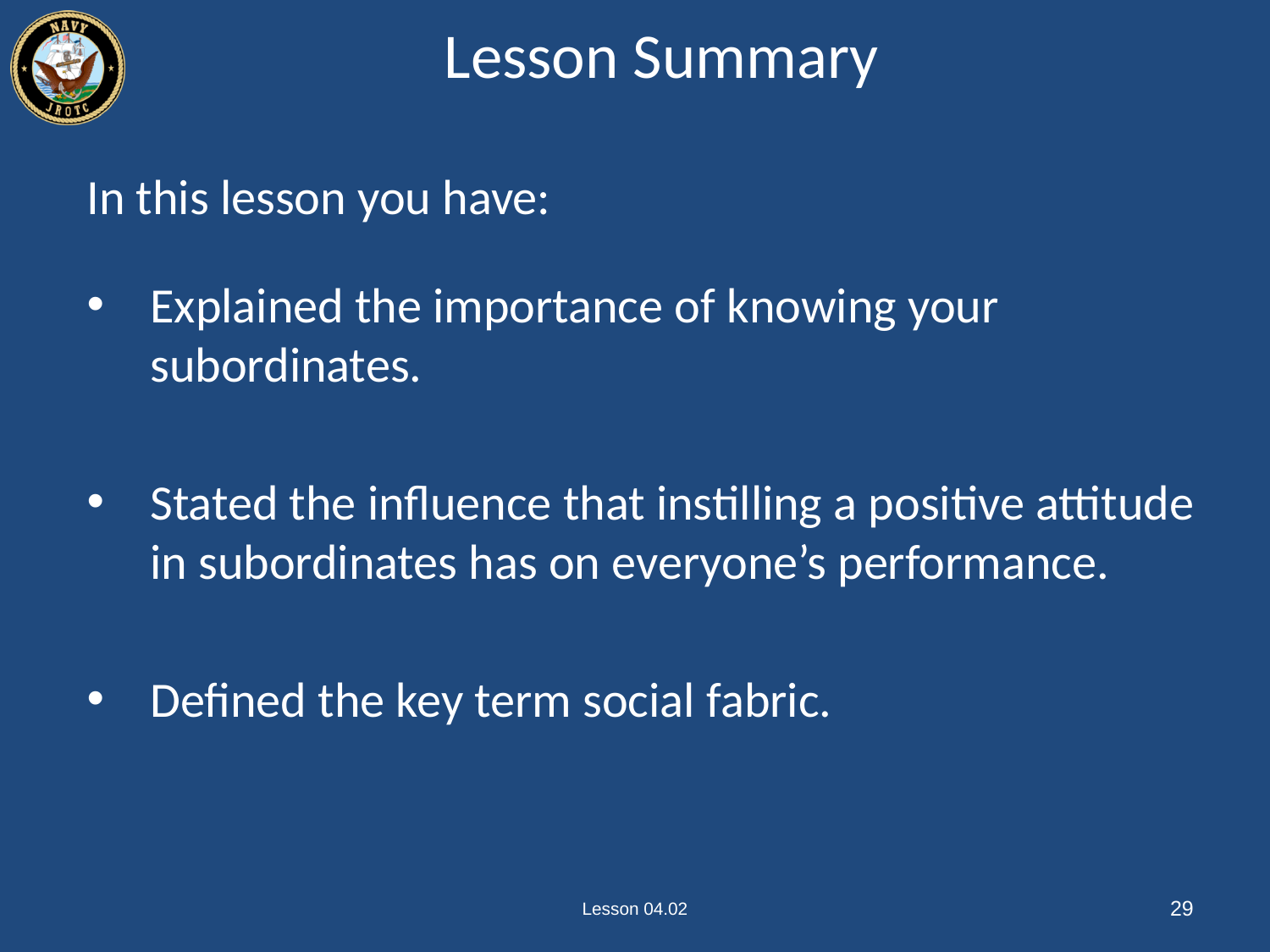

# Lesson Summary
In this lesson you have:

Explained the importance of knowing your subordinates.

Stated the influence that instilling a positive attitude in subordinates has on everyone’s performance.

Defined the key term social fabric.

Lesson 04.02
29